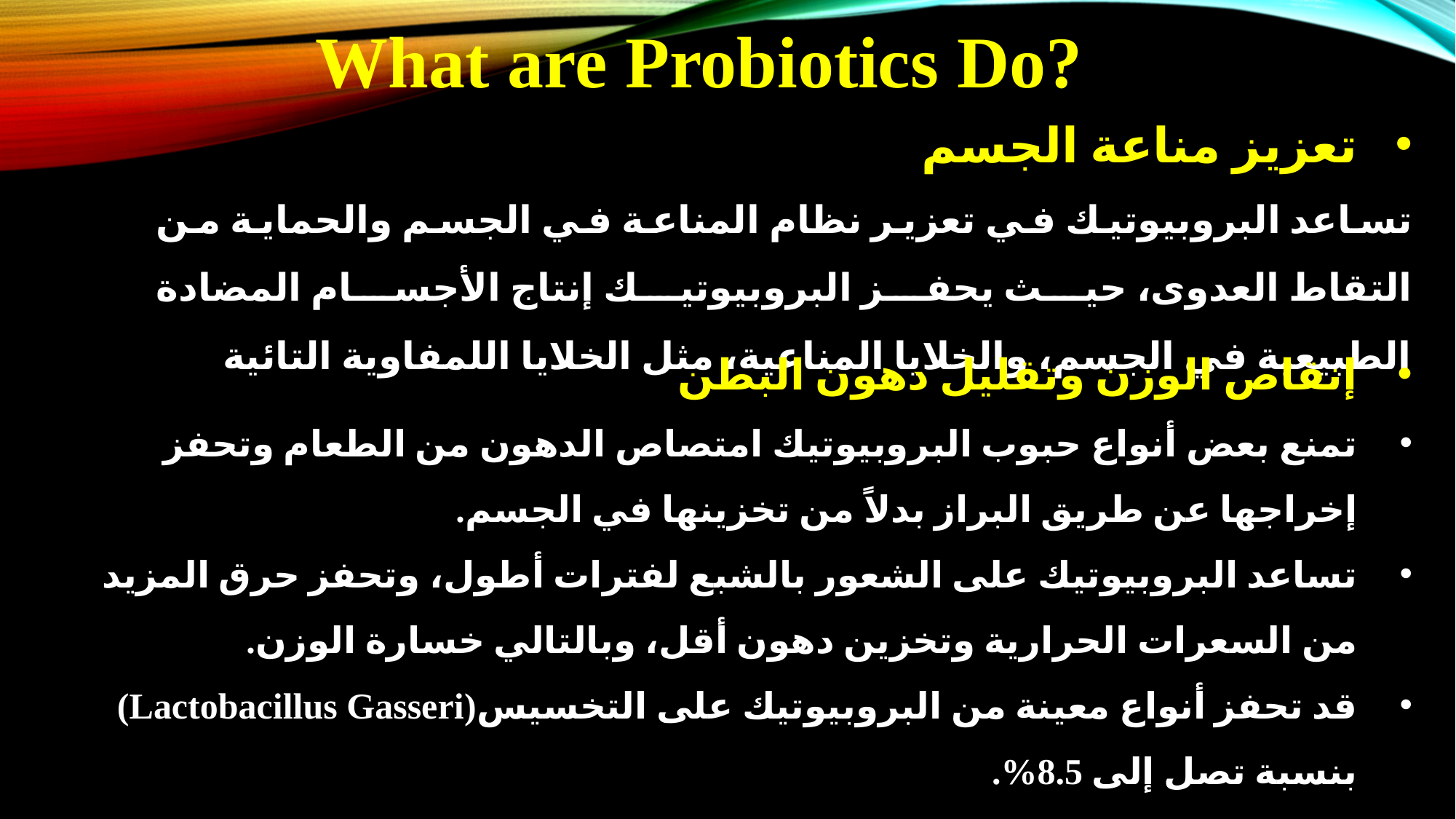

What are Probiotics Do?
تعزيز مناعة الجسم
تساعد البروبيوتيك في تعزير نظام المناعة في الجسم والحماية من التقاط العدوى، حيث يحفز البروبيوتيك إنتاج الأجسام المضادة الطبيعية في الجسم، والخلايا المناعية، مثل الخلايا اللمفاوية التائية
إنقاص الوزن وتقليل دهون البطن
تمنع بعض أنواع حبوب البروبيوتيك امتصاص الدهون من الطعام وتحفز إخراجها عن طريق البراز بدلاً من تخزينها في الجسم.
تساعد البروبيوتيك على الشعور بالشبع لفترات أطول، وتحفز حرق المزيد من السعرات الحرارية وتخزين دهون أقل، وبالتالي خسارة الوزن.
قد تحفز أنواع معينة من البروبيوتيك على التخسيس(Lactobacillus Gasseri) بنسبة تصل إلى 8.5%.
بروبيوتيك من نوع  Lactobacillus acidophilus) تؤدي  إلى زيادة الوزن.